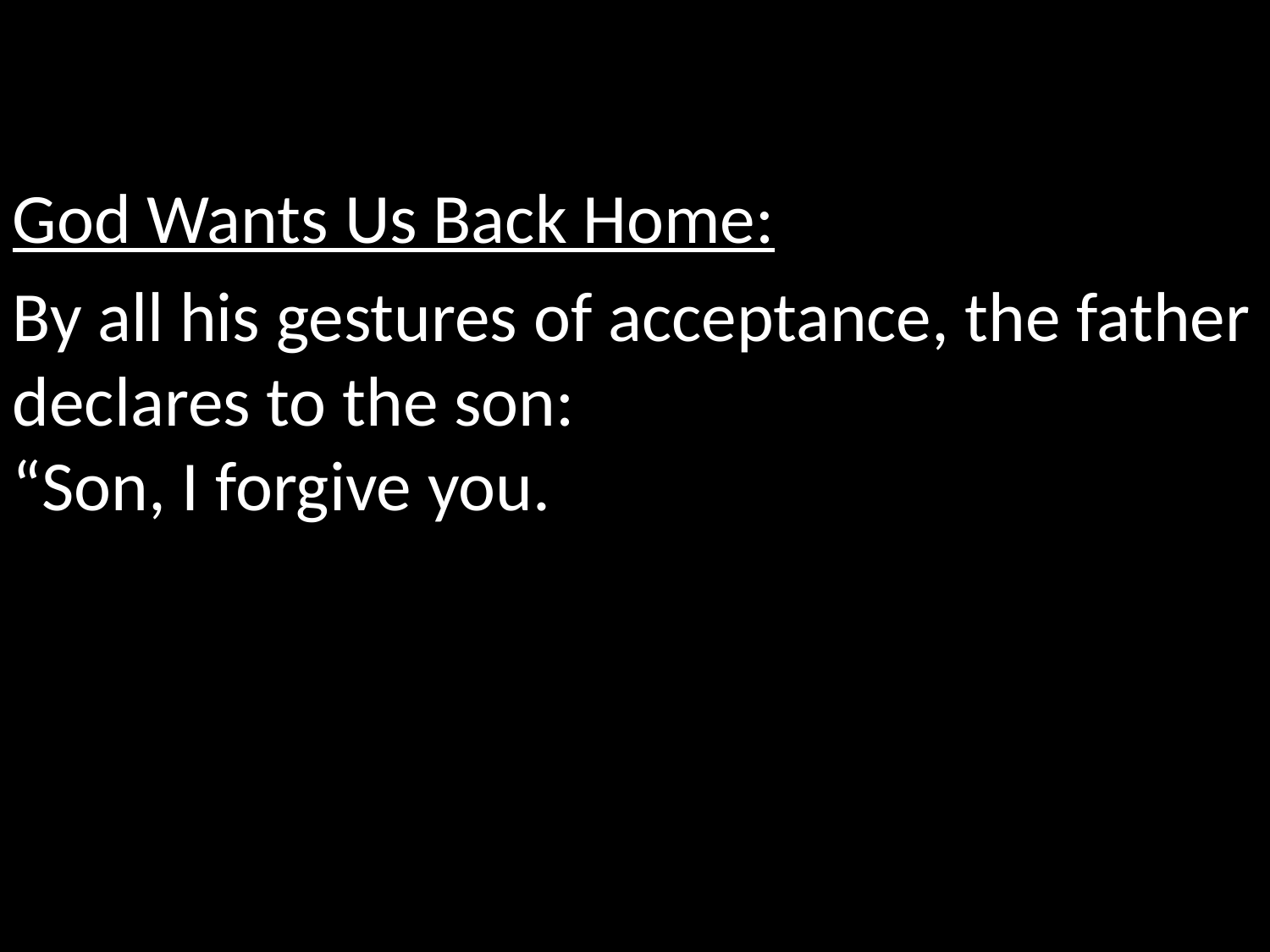

God Wants Us Back Home:
By all his gestures of acceptance, the father declares to the son:
“Son, I forgive you.